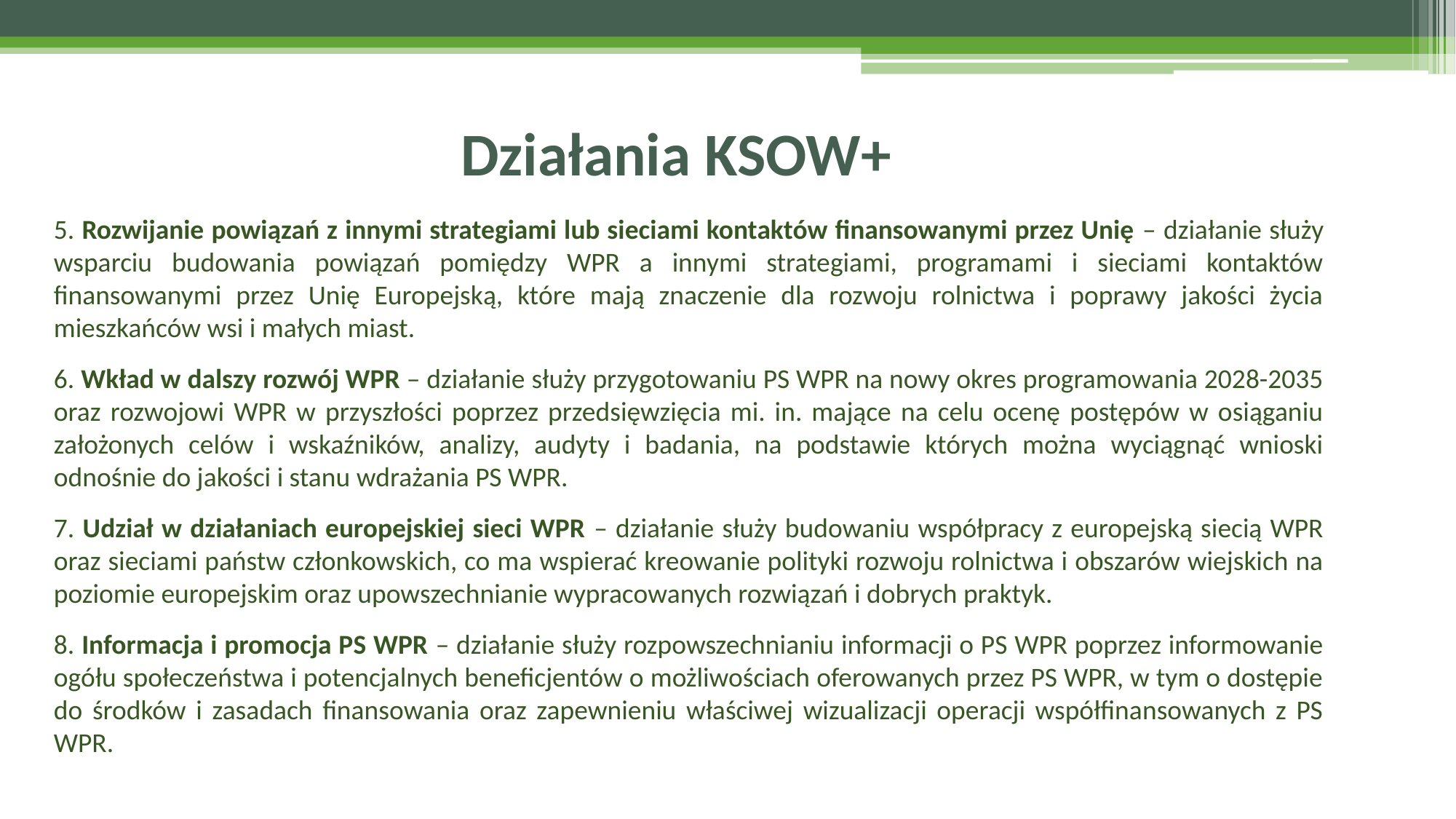

Działania KSOW+
5. Rozwijanie powiązań z innymi strategiami lub sieciami kontaktów finansowanymi przez Unię – działanie służy wsparciu budowania powiązań pomiędzy WPR a innymi strategiami, programami i sieciami kontaktów finansowanymi przez Unię Europejską, które mają znaczenie dla rozwoju rolnictwa i poprawy jakości życia mieszkańców wsi i małych miast.
6. Wkład w dalszy rozwój WPR – działanie służy przygotowaniu PS WPR na nowy okres programowania 2028-2035 oraz rozwojowi WPR w przyszłości poprzez przedsięwzięcia mi. in. mające na celu ocenę postępów w osiąganiu założonych celów i wskaźników, analizy, audyty i badania, na podstawie których można wyciągnąć wnioski odnośnie do jakości i stanu wdrażania PS WPR.
7. Udział w działaniach europejskiej sieci WPR – działanie służy budowaniu współpracy z europejską siecią WPR oraz sieciami państw członkowskich, co ma wspierać kreowanie polityki rozwoju rolnictwa i obszarów wiejskich na poziomie europejskim oraz upowszechnianie wypracowanych rozwiązań i dobrych praktyk.
8. Informacja i promocja PS WPR – działanie służy rozpowszechnianiu informacji o PS WPR poprzez informowanie ogółu społeczeństwa i potencjalnych beneficjentów o możliwościach oferowanych przez PS WPR, w tym o dostępie do środków i zasadach finansowania oraz zapewnieniu właściwej wizualizacji operacji współfinansowanych z PS WPR.